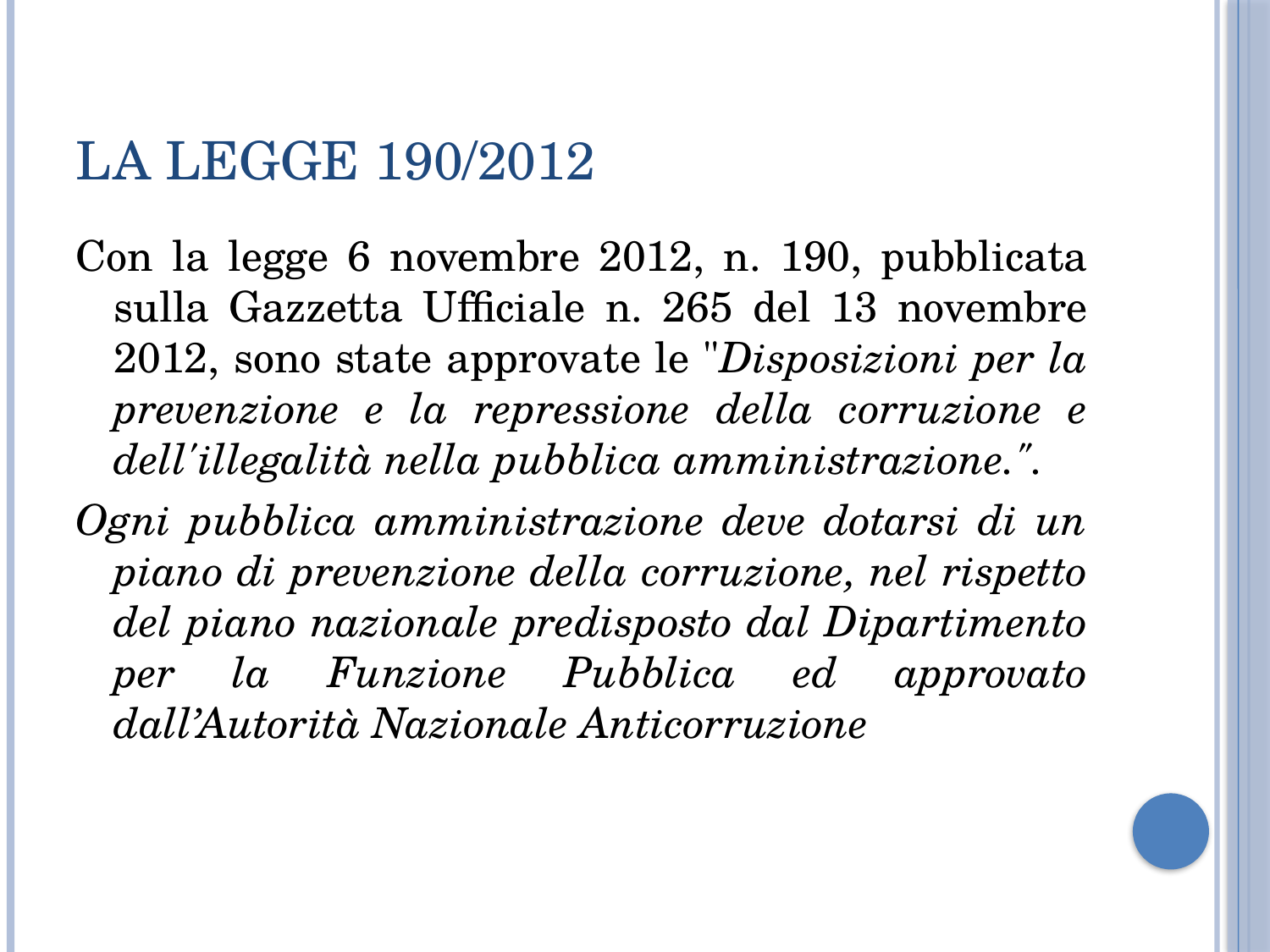

# La legge 190/2012
Con la legge 6 novembre 2012, n. 190, pubblicata sulla Gazzetta Ufficiale n. 265 del 13 novembre 2012, sono state approvate le "Disposizioni per la prevenzione e la repressione della corruzione e dell'illegalità nella pubblica amministrazione.".
Ogni pubblica amministrazione deve dotarsi di un piano di prevenzione della corruzione, nel rispetto del piano nazionale predisposto dal Dipartimento per la Funzione Pubblica ed approvato dall’Autorità Nazionale Anticorruzione